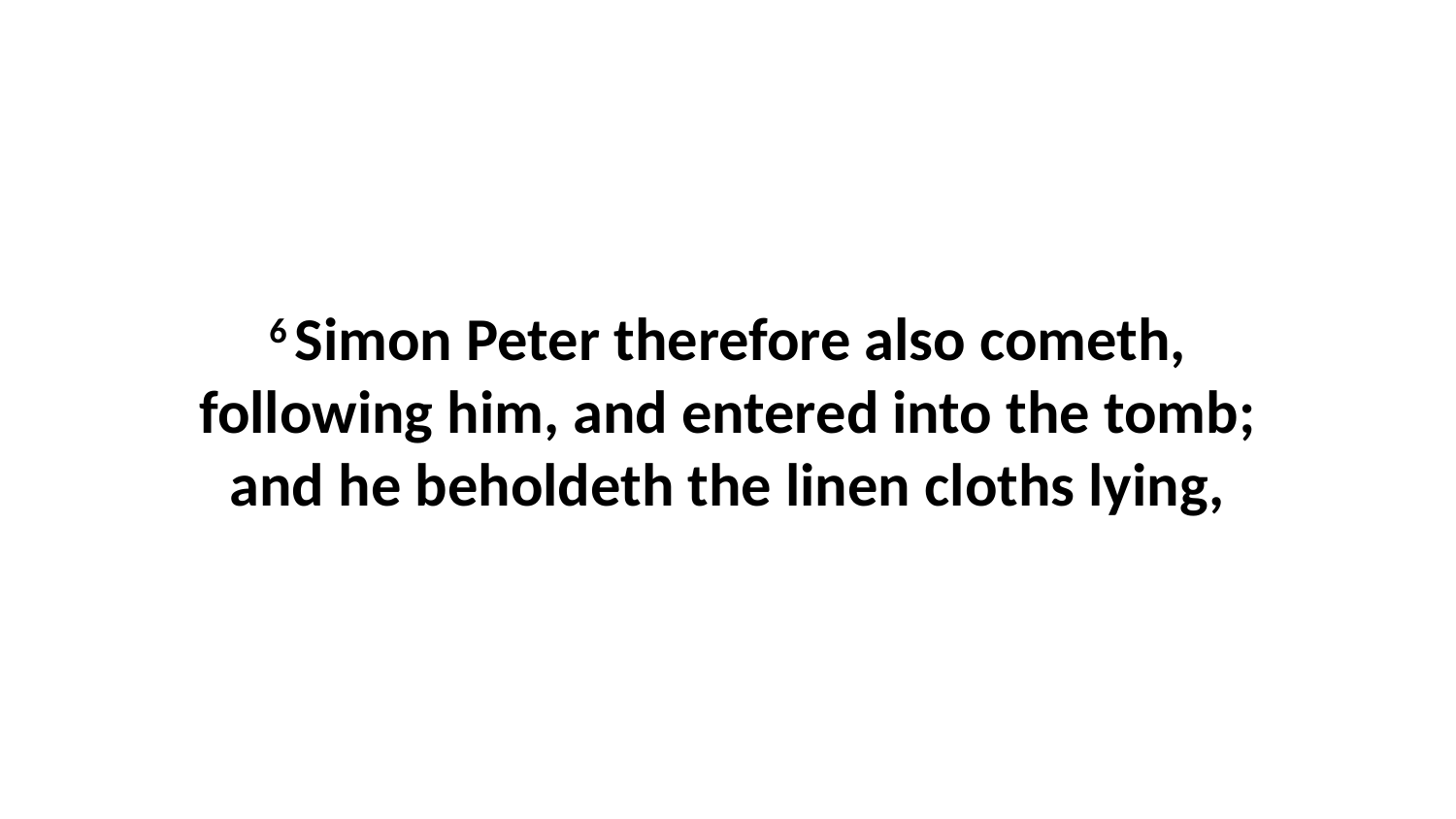

6 Simon Peter therefore also cometh, following him, and entered into the tomb; and he beholdeth the linen cloths lying,